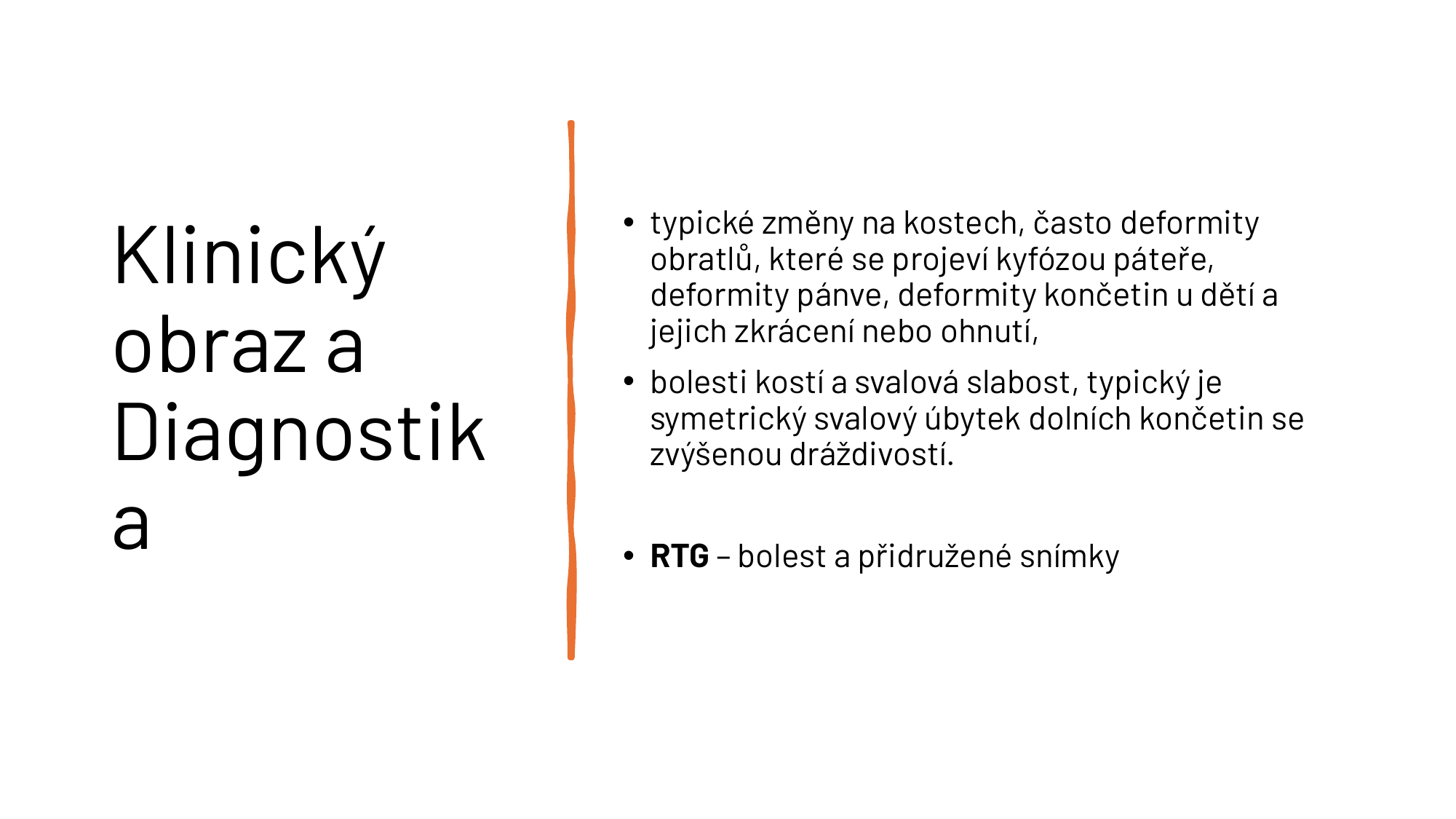

# Klinický obraz a Diagnostika
typické změny na kostech, často deformity obratlů, které se projeví kyfózou páteře, deformity pánve, deformity končetin u dětí a jejich zkrácení nebo ohnutí,
bolesti kostí a svalová slabost, typický je symetrický svalový úbytek dolních končetin se zvýšenou dráždivostí.

RTG – bolest a přidružené snímky